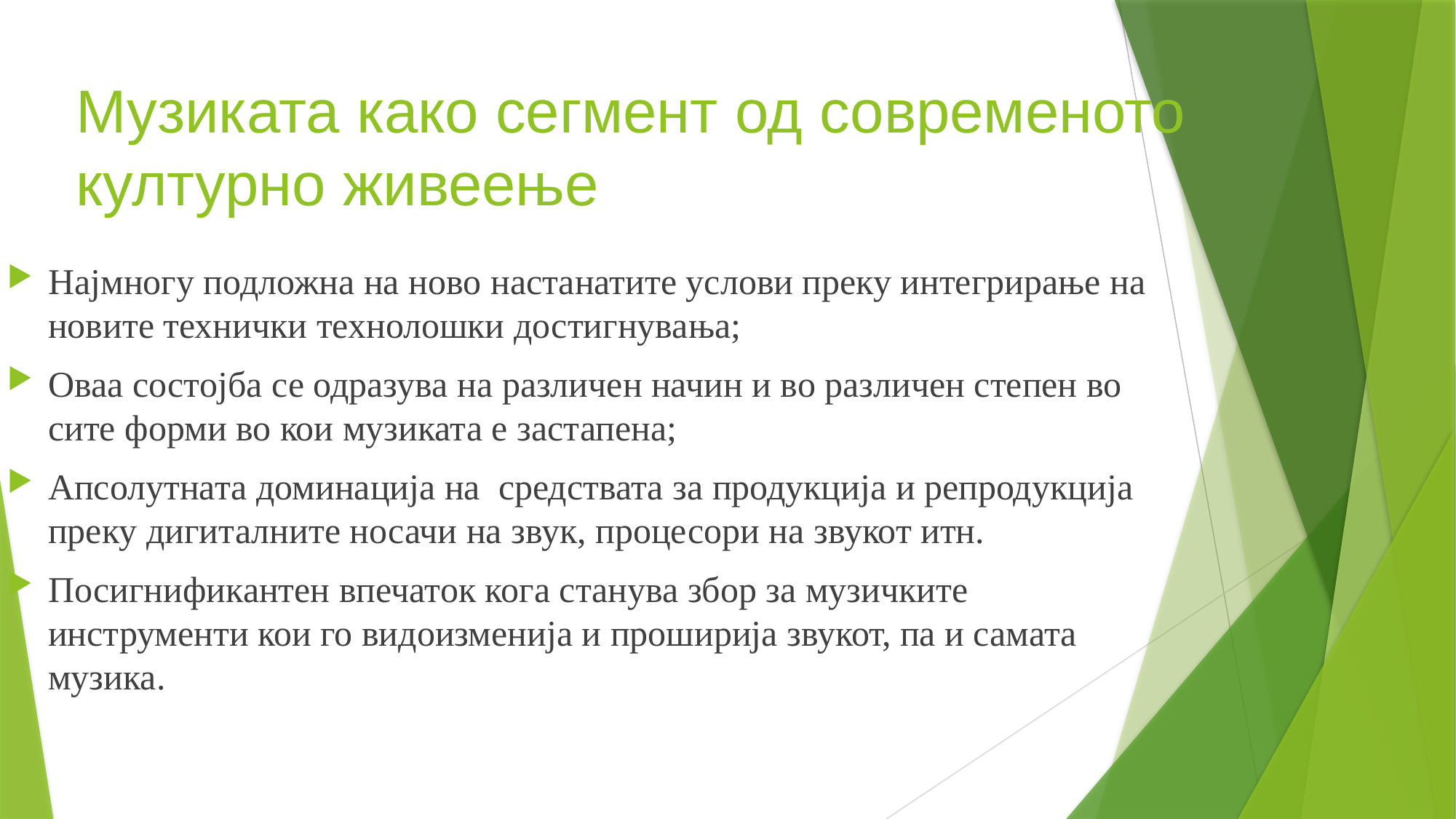

# Музиката како сегмент од современото културно живеење
Најмногу подложна на ново настанатите услови преку интегрирање на новите технички технолошки достигнувања;
Оваа состојба се одразува на различен начин и во различен степен во сите форми во кои музиката е застапена;
Апсолутната доминација на  средствата за продукција и репродукција преку дигиталните носачи на звук, процесори на звукот итн.
Посигнификантен впечаток кога станува збор за музичките инструменти кои го видоизменија и проширија звукот, па и самата музика.